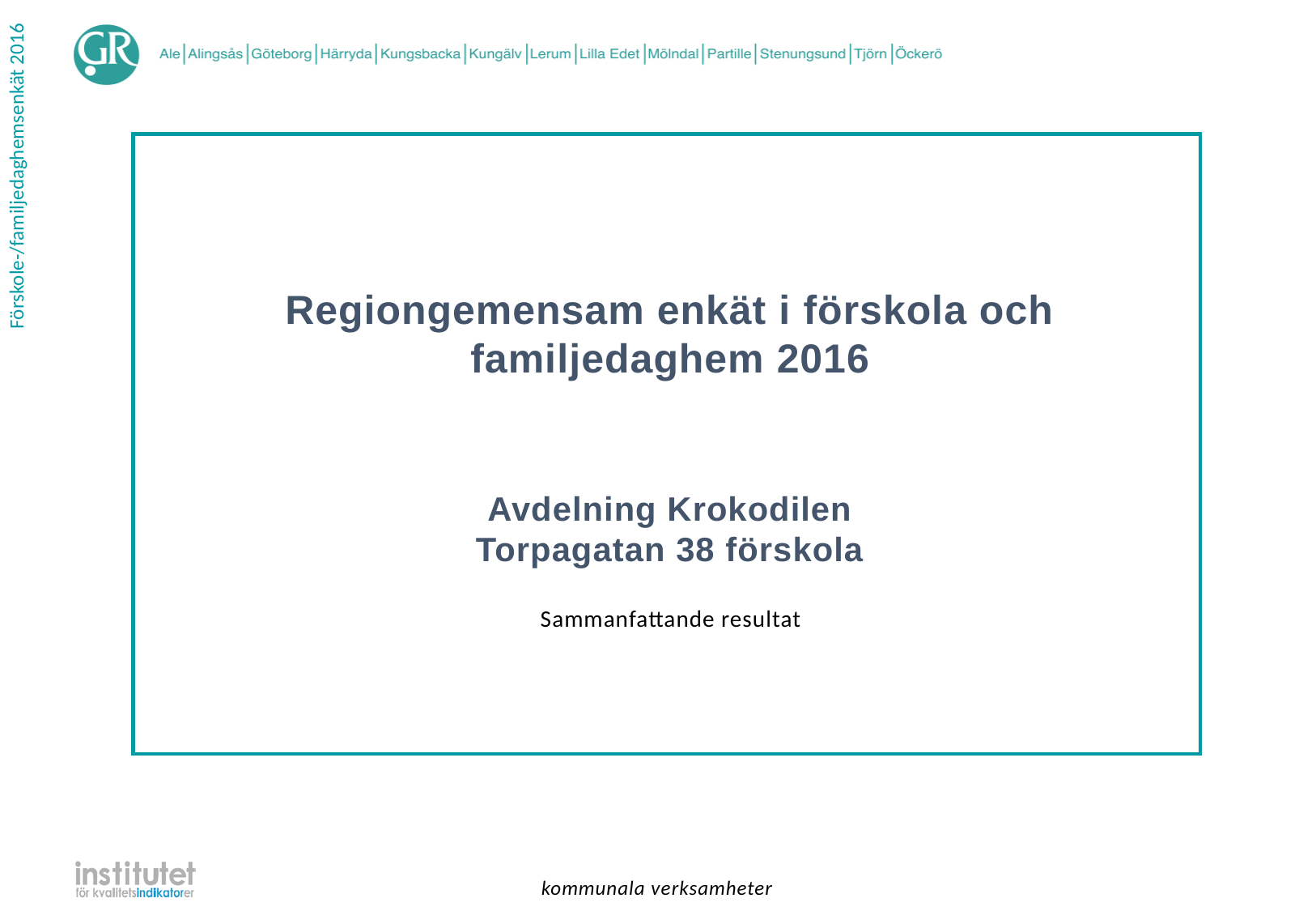

Regiongemensam enkät i förskola och familjedaghem 2016
Avdelning Krokodilen
Torpagatan 38 förskola
| Sammanfattande resultat |
| --- |
kommunala verksamheter